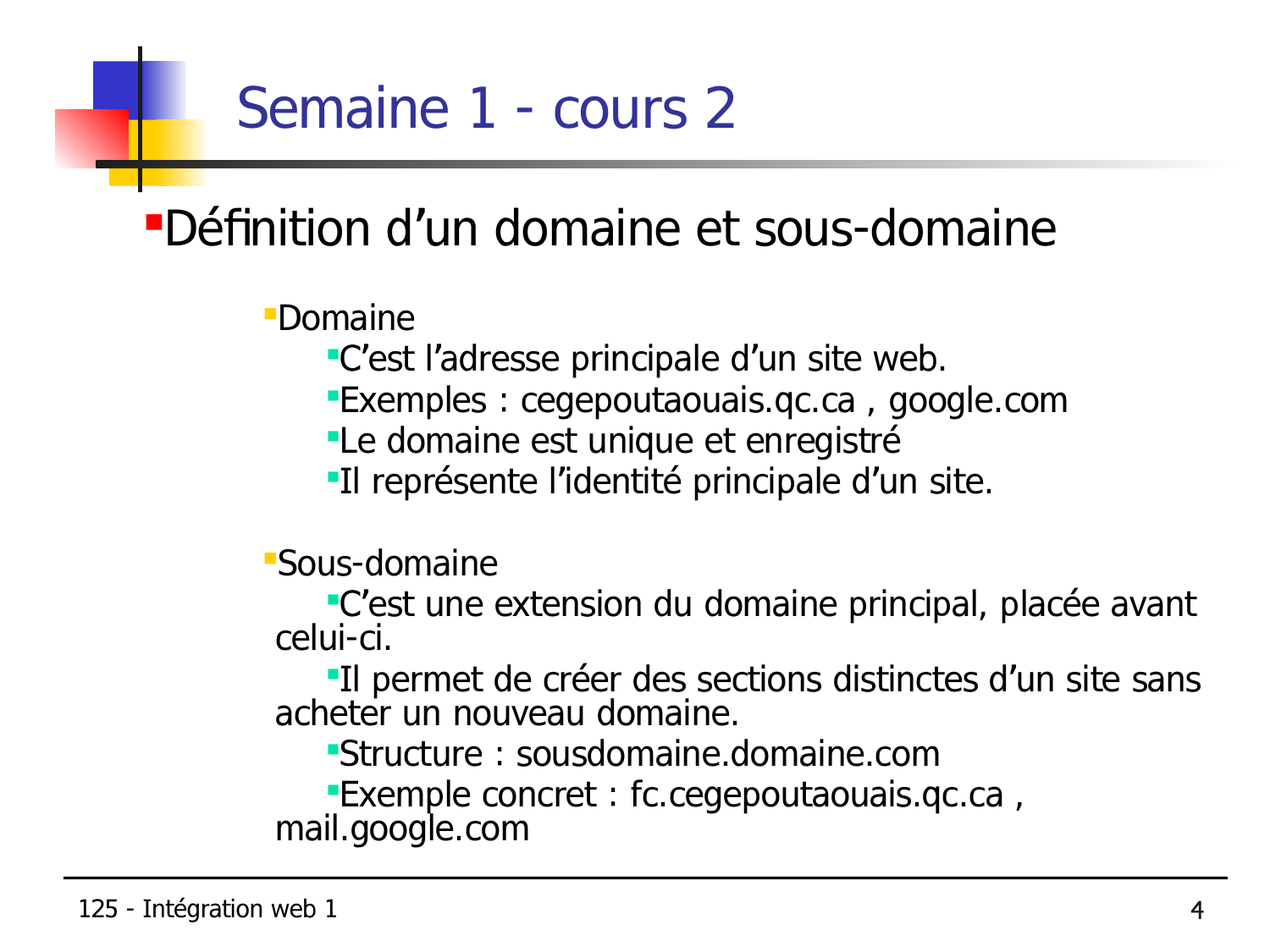

# Semaine 1 - cours 2
Définition d’un domaine et sous-domaine

Domaine
C’est l’adresse principale d’un site web.
Exemples : cegepoutaouais.qc.ca , google.com
Le domaine est unique et enregistré
Il représente l’identité principale d’un site.

Sous-domaine
C’est une extension du domaine principal, placée avant celui-ci.
Il permet de créer des sections distinctes d’un site sans acheter un nouveau domaine.
Structure : sousdomaine.domaine.com
Exemple concret : fc.cegepoutaouais.qc.ca , mail.google.com

125 - Intégration web 1
4